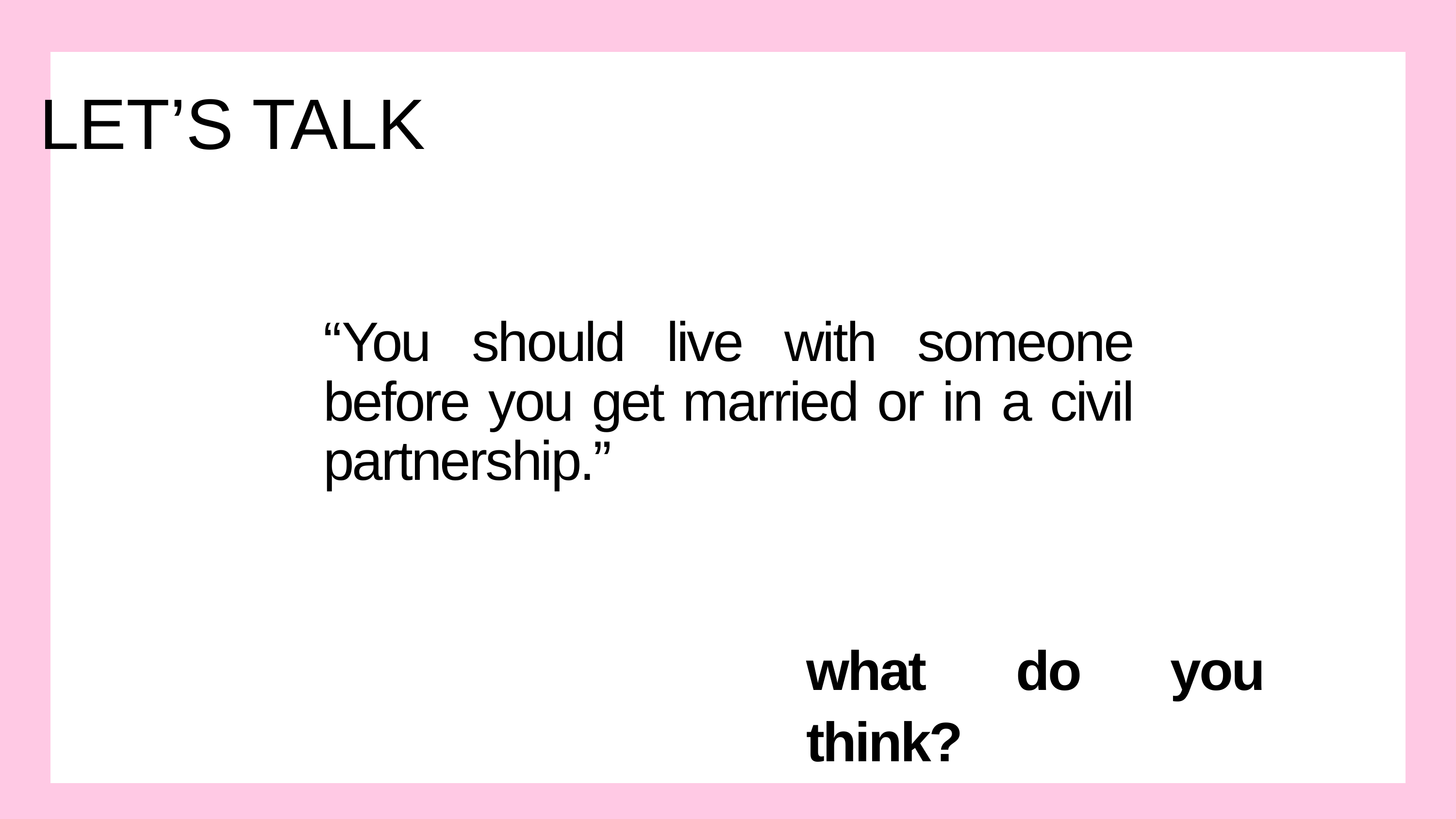

LET’S TALK
“You should live with someone before you get married or in a civil partnership.”
what do you think?